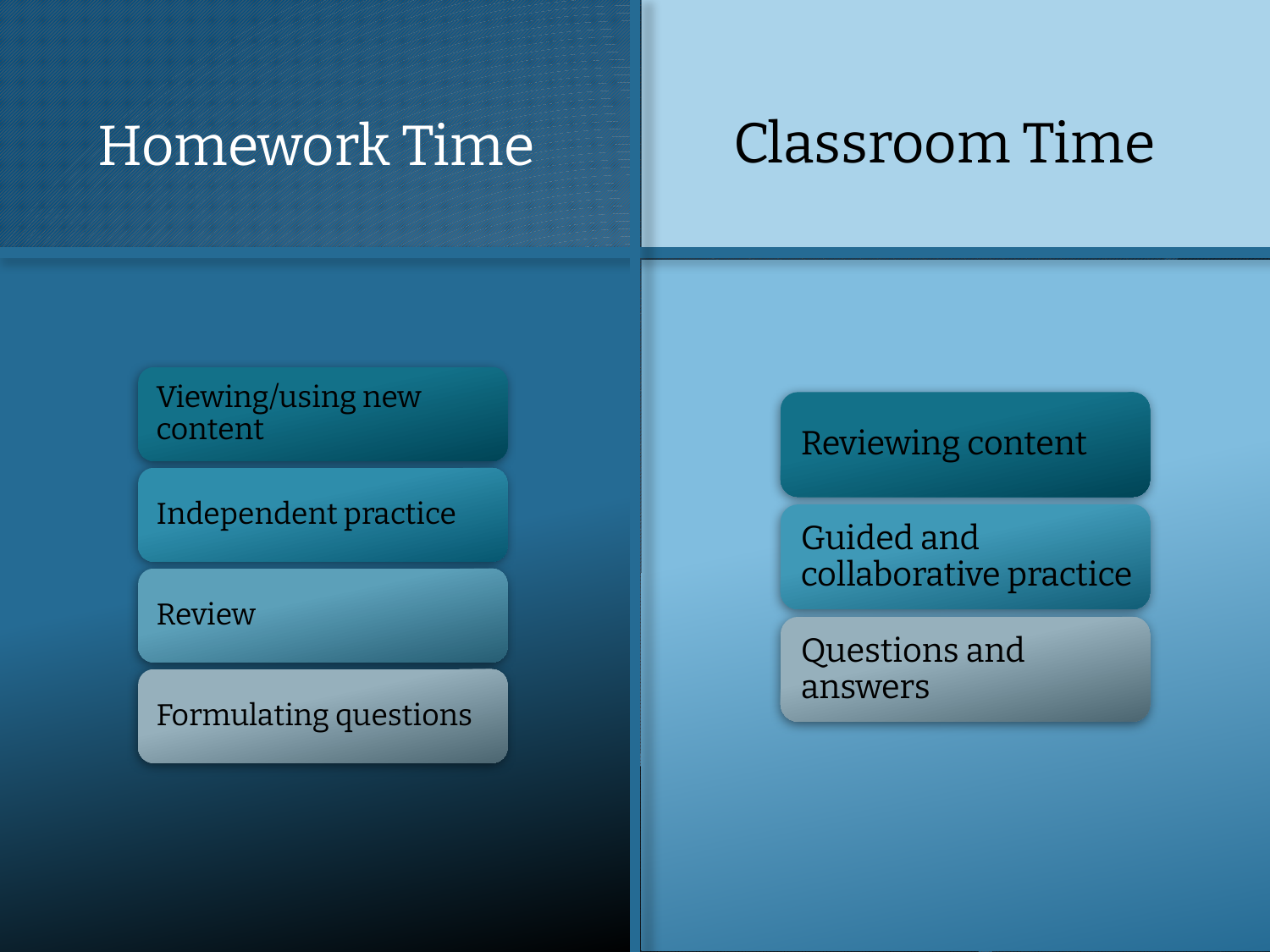

Classroom Time
Homework Time

Reviewing content
Guided and collaborative practice
Questions and answers
Viewing/using new content
Independent practice
Review
Formulating questions